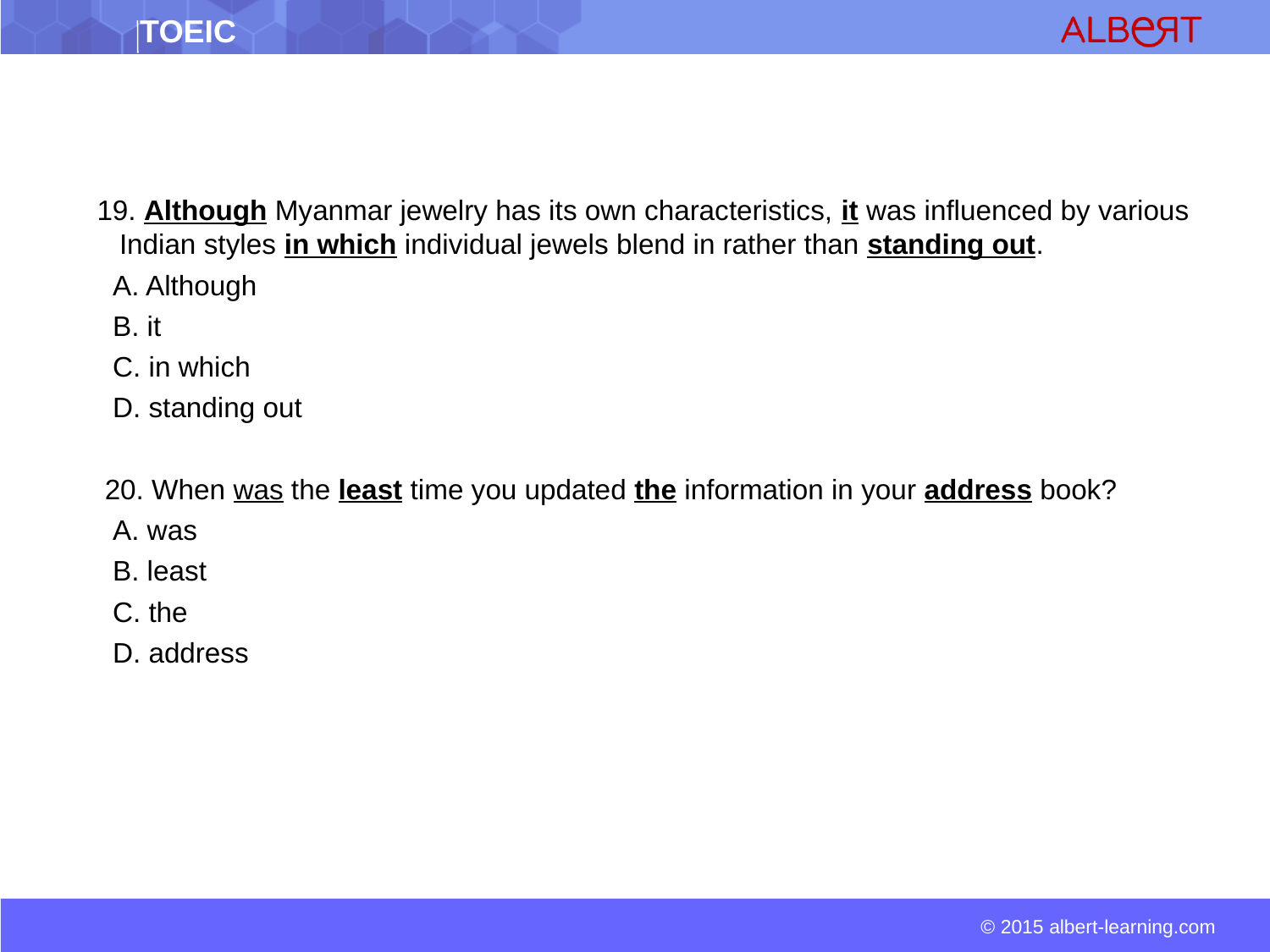

19. Although Myanmar jewelry has its own characteristics, it was influenced by various Indian styles in which individual jewels blend in rather than standing out.
  A. Although
  B. it
  C. in which
  D. standing out

 20. When was the least time you updated the information in your address book?
  A. was
  B. least
  C. the
  D. address